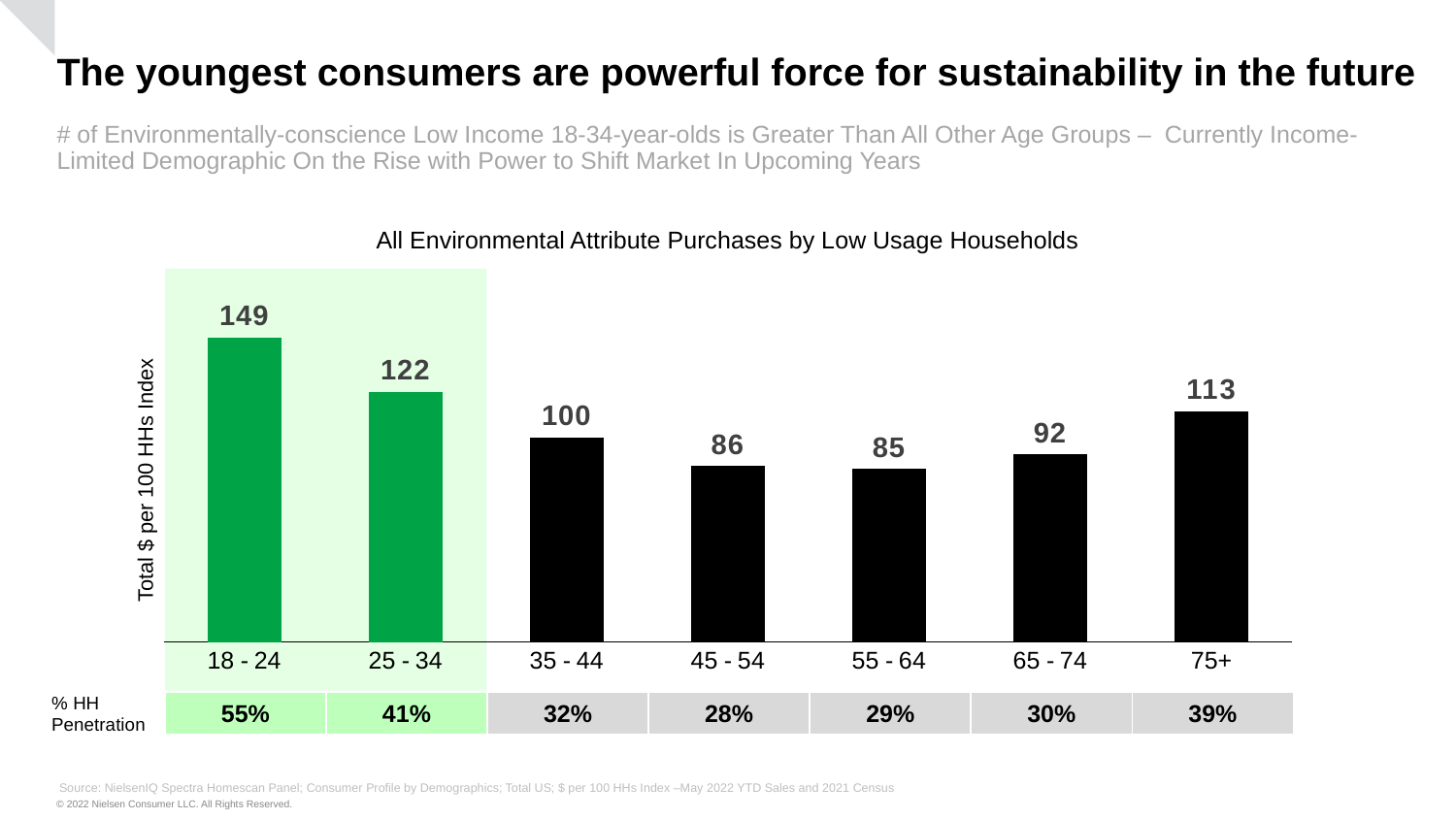

# The youngest consumers are powerful force for sustainability in the future
# of Environmentally-conscience Low Income 18-34-year-olds is Greater Than All Other Age Groups –  Currently Income-Limited Demographic On the Rise with Power to Shift Market In Upcoming Years

### Chart

| Category | 2019 |
|---|---|
| 18 - 24 | 148.54677366281783 |
| 25 - 34 | 122.08669954645569 |
| 35 - 44 | 99.93969196686986 |
| 45 - 54 | 86.2122254511962 |
| 55 - 64 | 84.8289752864334 |
| 65 - 74 | 91.85620436136598 |
| 75+ | 112.87808145173496 |
All Environmental Attribute Purchases by Low Usage Households
Total $ per 100 HHs Index
% HH Penetration
| 55% | 41% | 32% | 28% | 29% | 30% | 39% |
| --- | --- | --- | --- | --- | --- | --- |
Source: NielsenIQ Spectra Homescan Panel; Consumer Profile by Demographics; Total US; $ per 100 HHs Index –May 2022 YTD Sales and 2021 Census